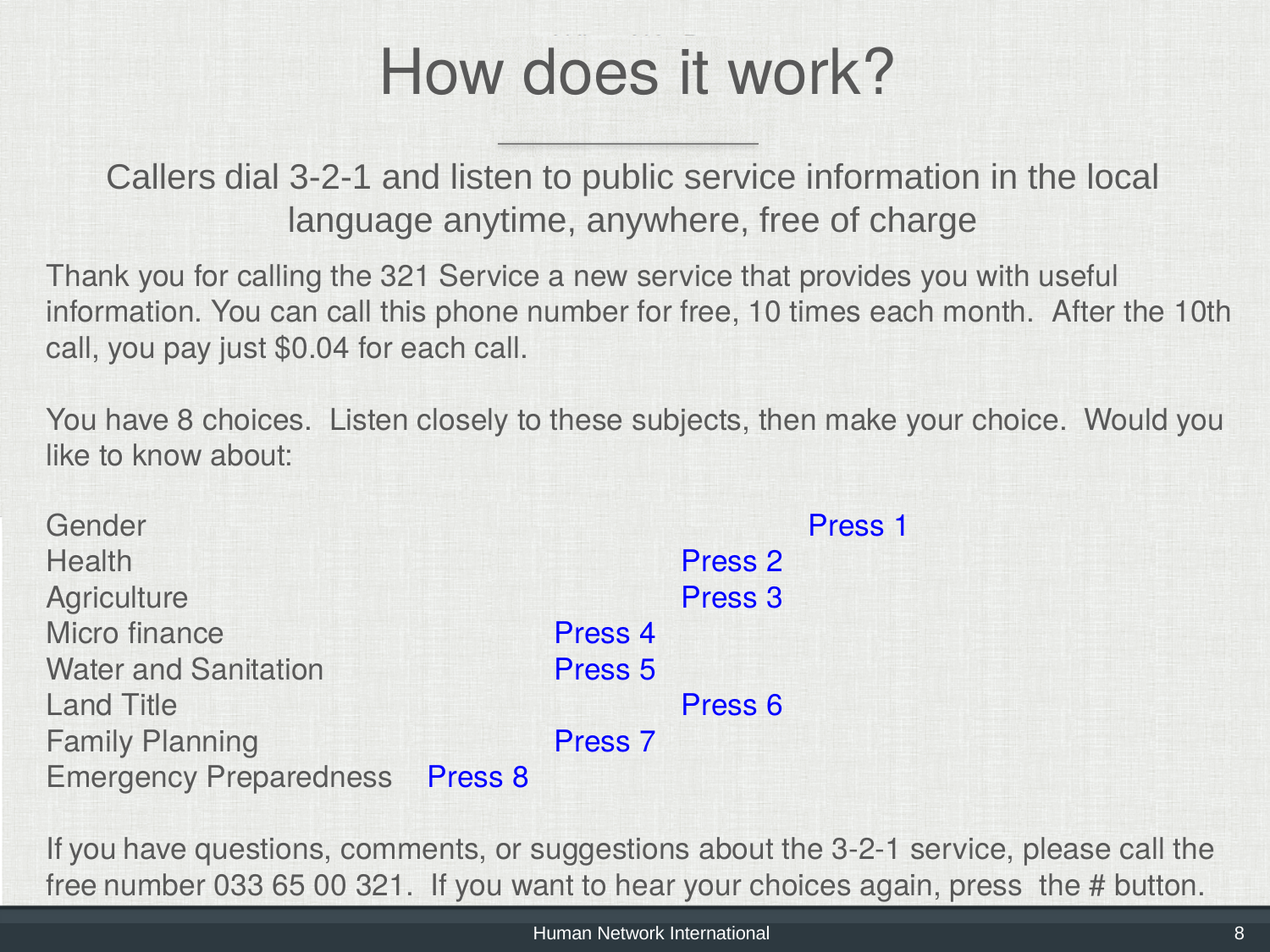

How does it work?
Callers dial 3-2-1 and listen to public service information in the local language anytime, anywhere, free of charge
Thank you for calling the 321 Service a new service that provides you with useful information. You can call this phone number for free, 10 times each month.  After the 10th call, you pay just $0.04 for each call.

You have 8 choices.  Listen closely to these subjects, then make your choice.  Would you like to know about:

Gender						Press 1
Health 	 				Press 2
Agriculture 				Press 3
Micro finance 			Press 4
Water and Sanitation	 	Press 5
Land Title 				Press 6
Family Planning			Press 7
Emergency Preparedness	Press 8

If you have questions, comments, or suggestions about the 3-2-1 service, please call the free number 033 65 00 321.  If you want to hear your choices again, press  the # button.